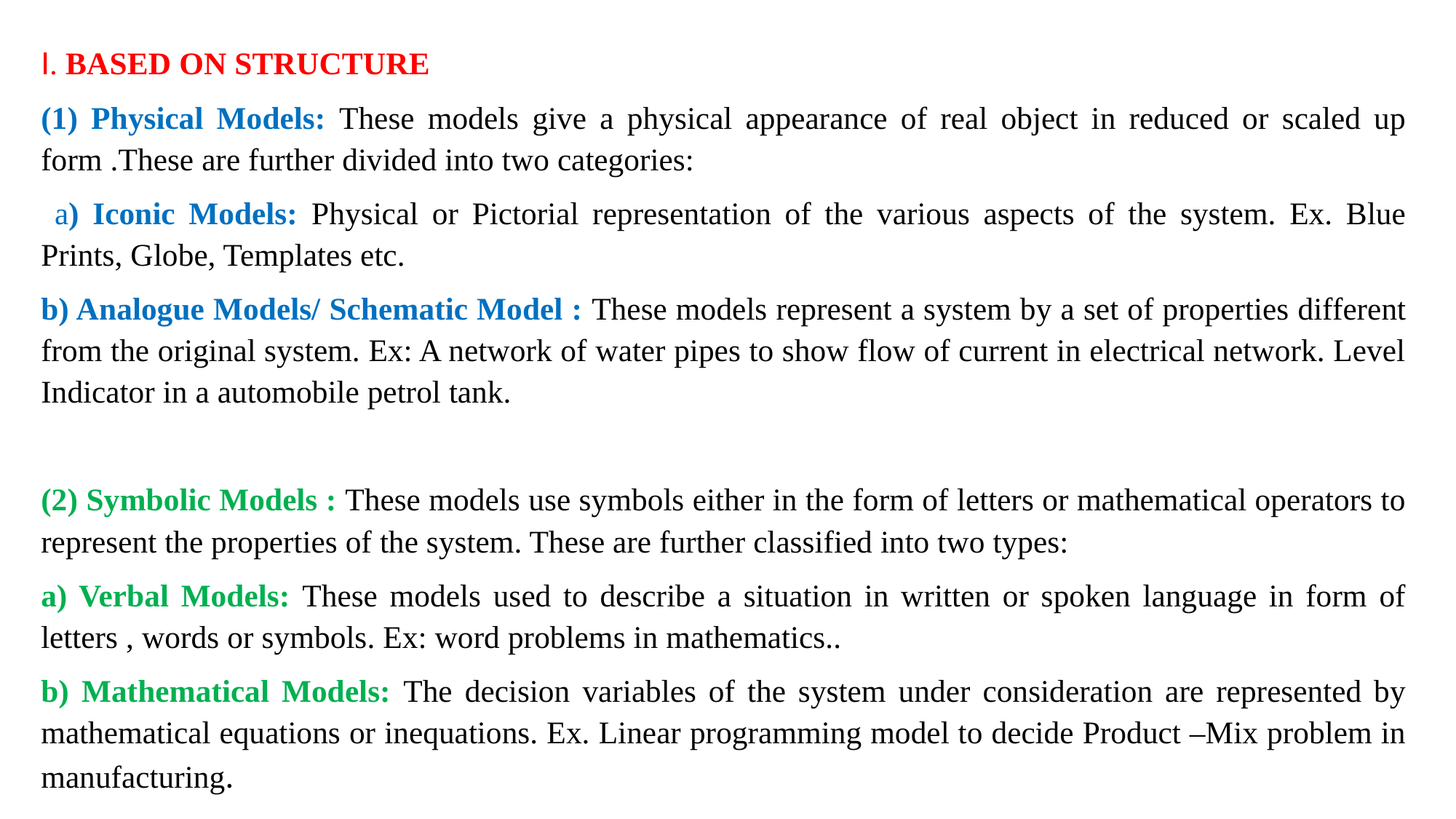

I. BASED ON STRUCTURE
(1) Physical Models: These models give a physical appearance of real object in reduced or scaled up form .These are further divided into two categories:
 a) Iconic Models: Physical or Pictorial representation of the various aspects of the system. Ex. Blue Prints, Globe, Templates etc.
b) Analogue Models/ Schematic Model : These models represent a system by a set of properties different from the original system. Ex: A network of water pipes to show flow of current in electrical network. Level Indicator in a automobile petrol tank.

(2) Symbolic Models : These models use symbols either in the form of letters or mathematical operators to represent the properties of the system. These are further classified into two types:
a) Verbal Models: These models used to describe a situation in written or spoken language in form of letters , words or symbols. Ex: word problems in mathematics..
b) Mathematical Models: The decision variables of the system under consideration are represented by mathematical equations or inequations. Ex. Linear programming model to decide Product –Mix problem in manufacturing.